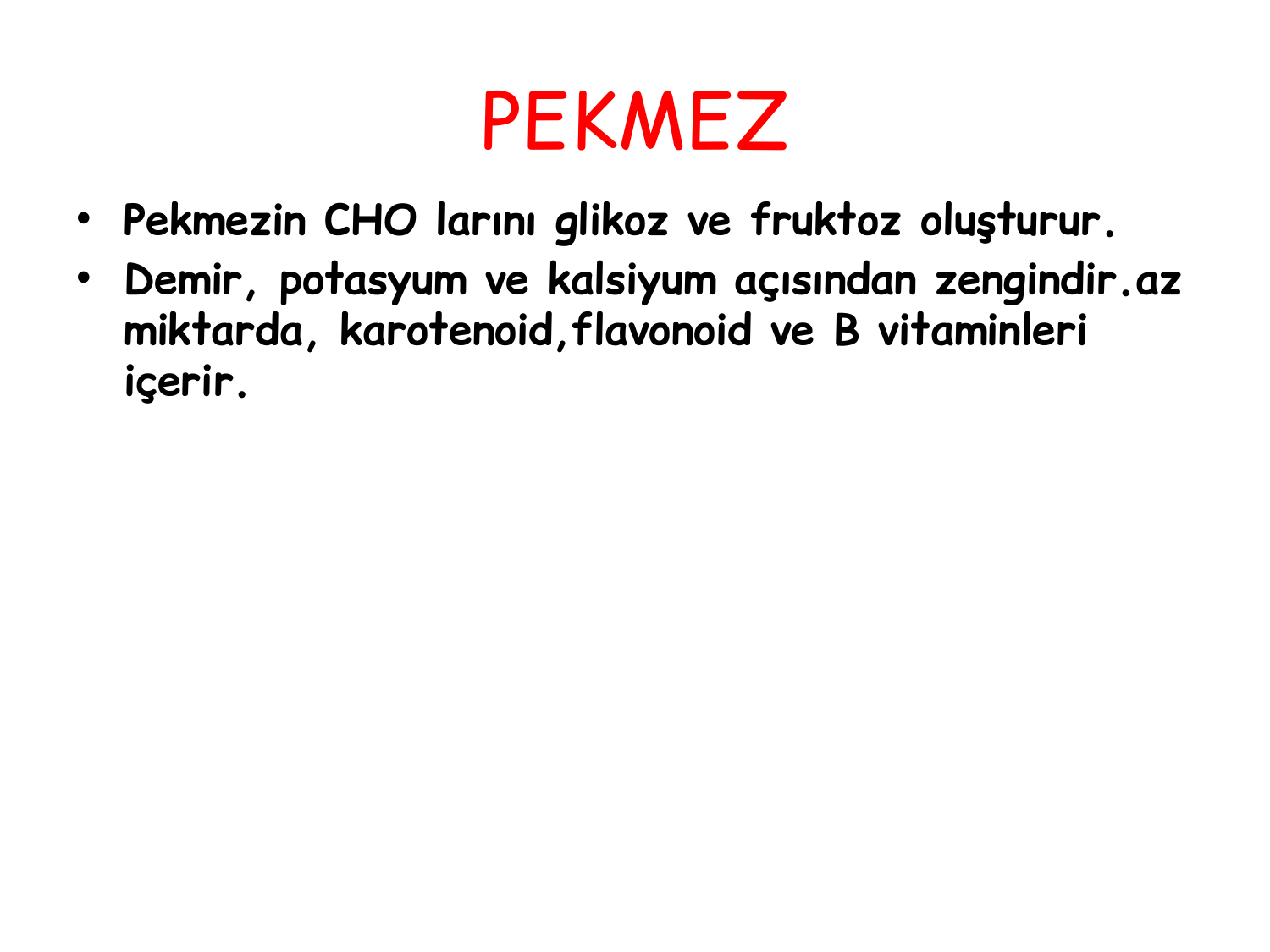

# PEKMEZ
Pekmezin CHO larını glikoz ve fruktoz oluşturur.
Demir, potasyum ve kalsiyum açısından zengindir.az miktarda, karotenoid,flavonoid ve B vitaminleri içerir.